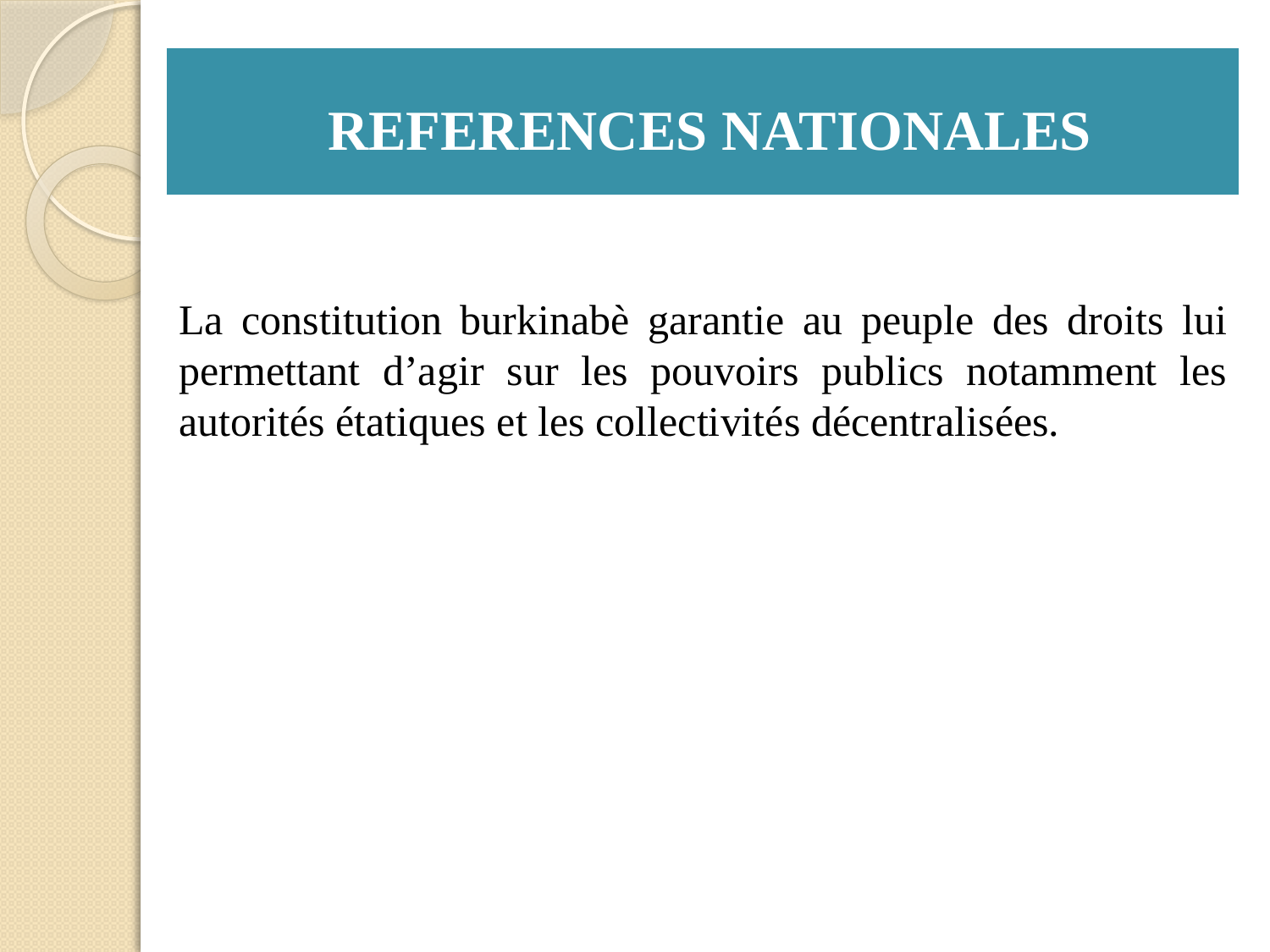

# REFERENCES NATIONALES
La constitution burkinabè garantie au peuple des droits lui permettant d’agir sur les pouvoirs publics notamment les autorités étatiques et les collectivités décentralisées.